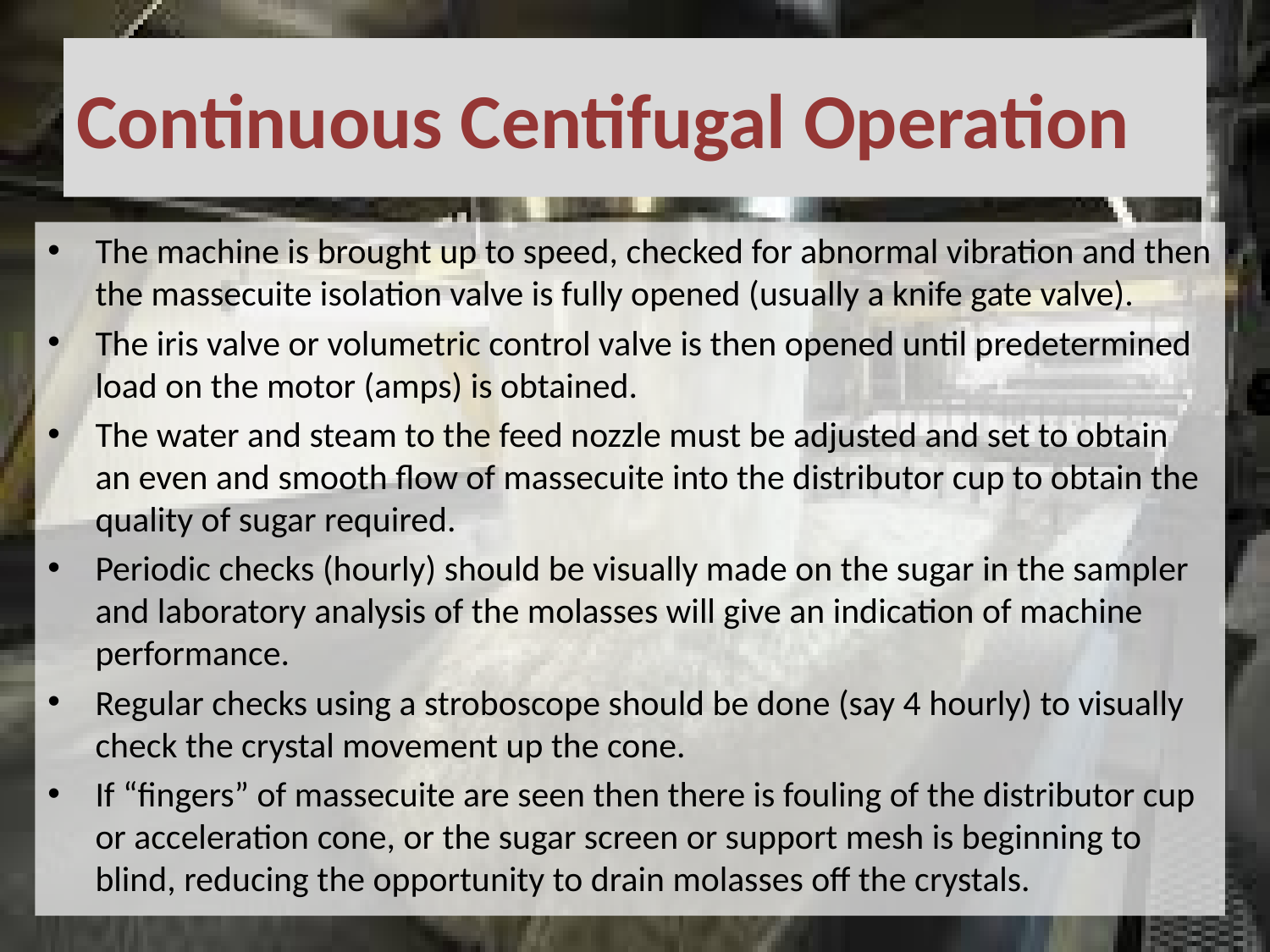

# Continuous Centifugal Operation
The machine is brought up to speed, checked for abnormal vibration and then the massecuite isolation valve is fully opened (usually a knife gate valve).
The iris valve or volumetric control valve is then opened until predetermined load on the motor (amps) is obtained.
The water and steam to the feed nozzle must be adjusted and set to obtain an even and smooth flow of massecuite into the distributor cup to obtain the quality of sugar required.
Periodic checks (hourly) should be visually made on the sugar in the sampler and laboratory analysis of the molasses will give an indication of machine performance.
Regular checks using a stroboscope should be done (say 4 hourly) to visually check the crystal movement up the cone.
If “fingers” of massecuite are seen then there is fouling of the distributor cup or acceleration cone, or the sugar screen or support mesh is beginning to blind, reducing the opportunity to drain molasses off the crystals.